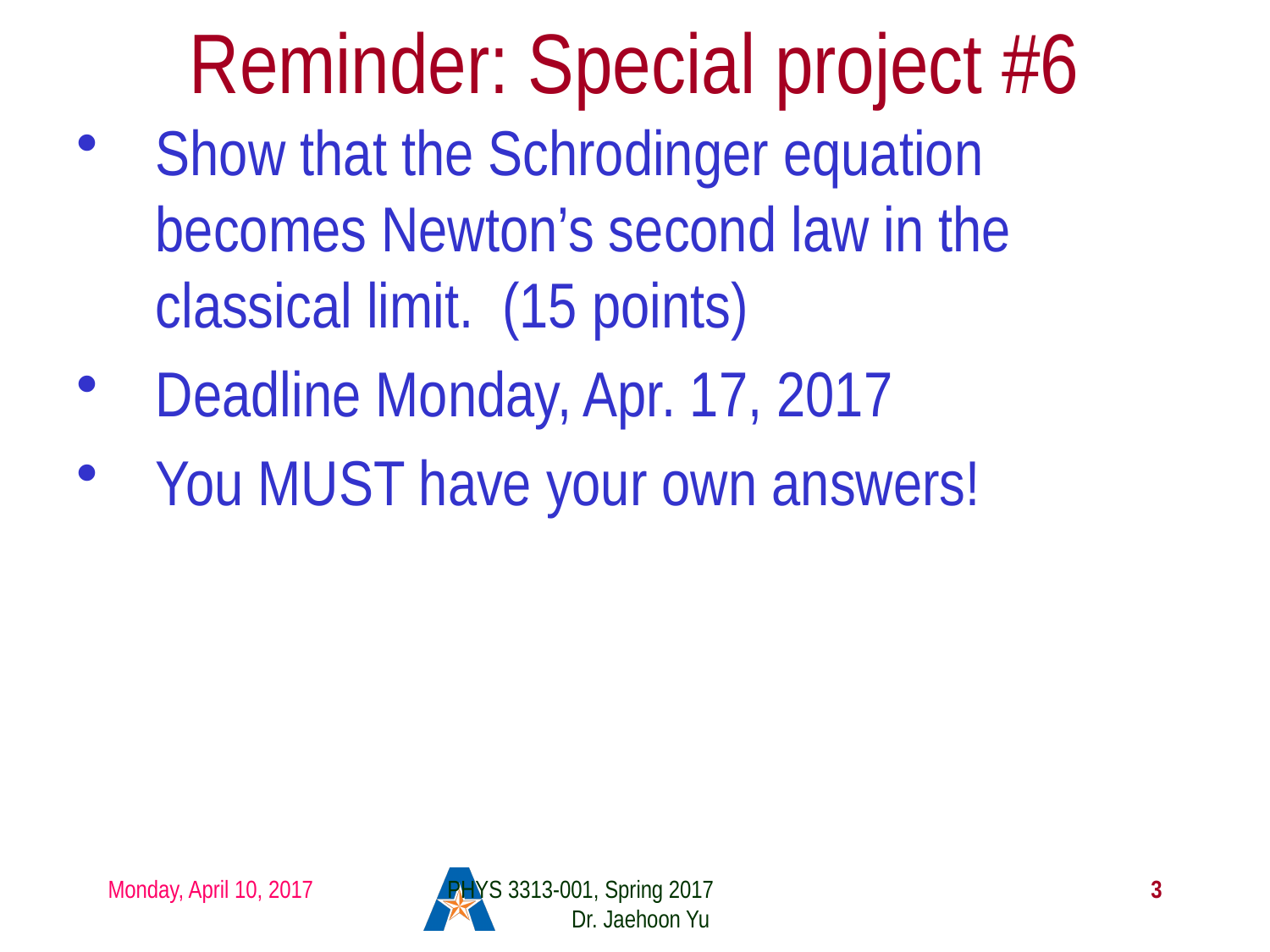

# Reminder: Special project #6
Show that the Schrodinger equation becomes Newton’s second law in the classical limit.  (15 points)
Deadline Monday, Apr. 17, 2017
You MUST have your own answers!

Monday, April 10, 2017
PHYS 3313-001, Spring 2017                      Dr. Jaehoon Yu
3